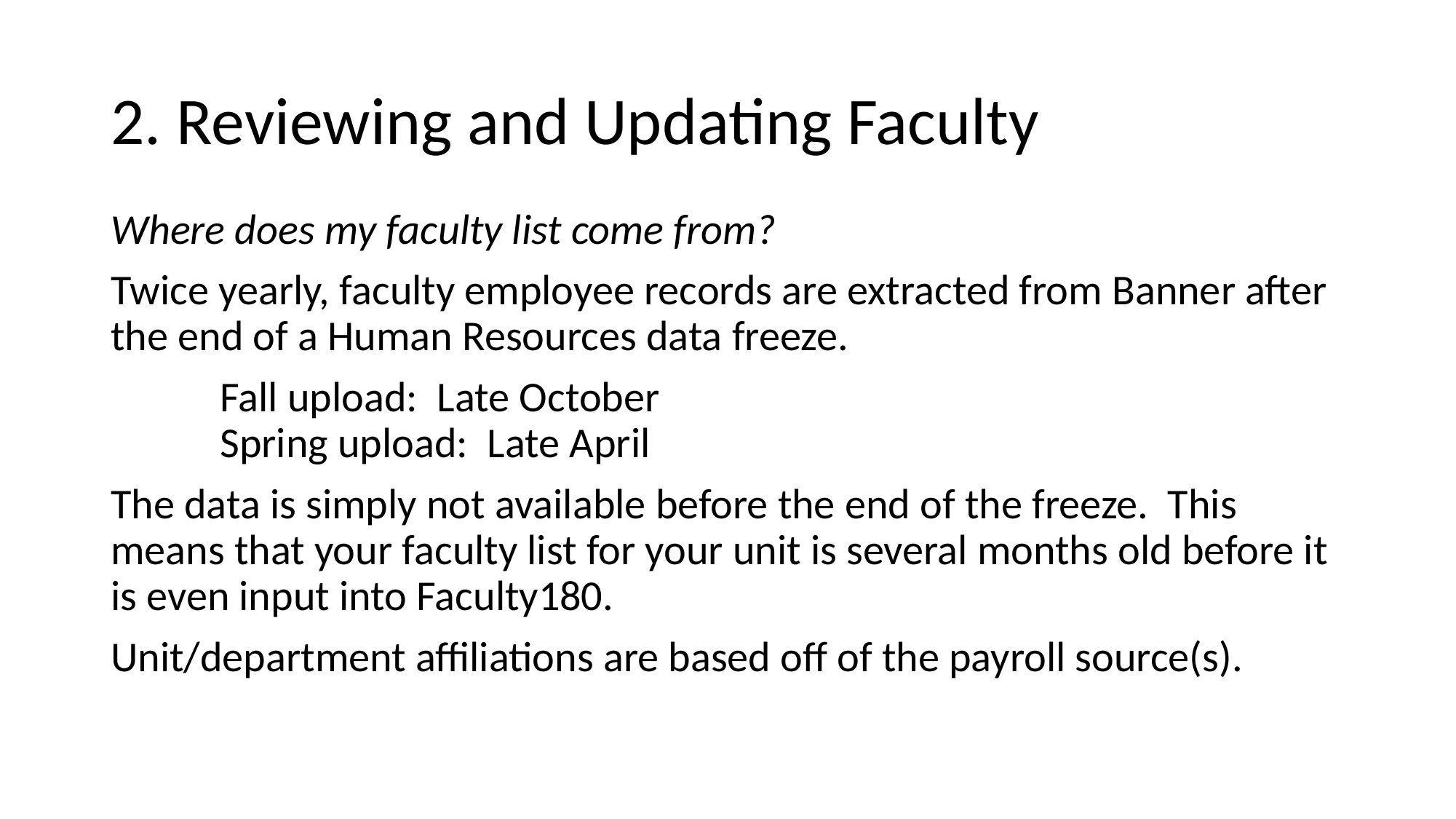

# 2. Reviewing and Updating Faculty
Where does my faculty list come from?
Twice yearly, faculty employee records are extracted from Banner after the end of a Human Resources data freeze.
	Fall upload:  Late October
	Spring upload:  Late April
The data is simply not available before the end of the freeze.  This means that your faculty list for your unit is several months old before it is even input into Faculty180.
Unit/department affiliations are based off of the payroll source(s).